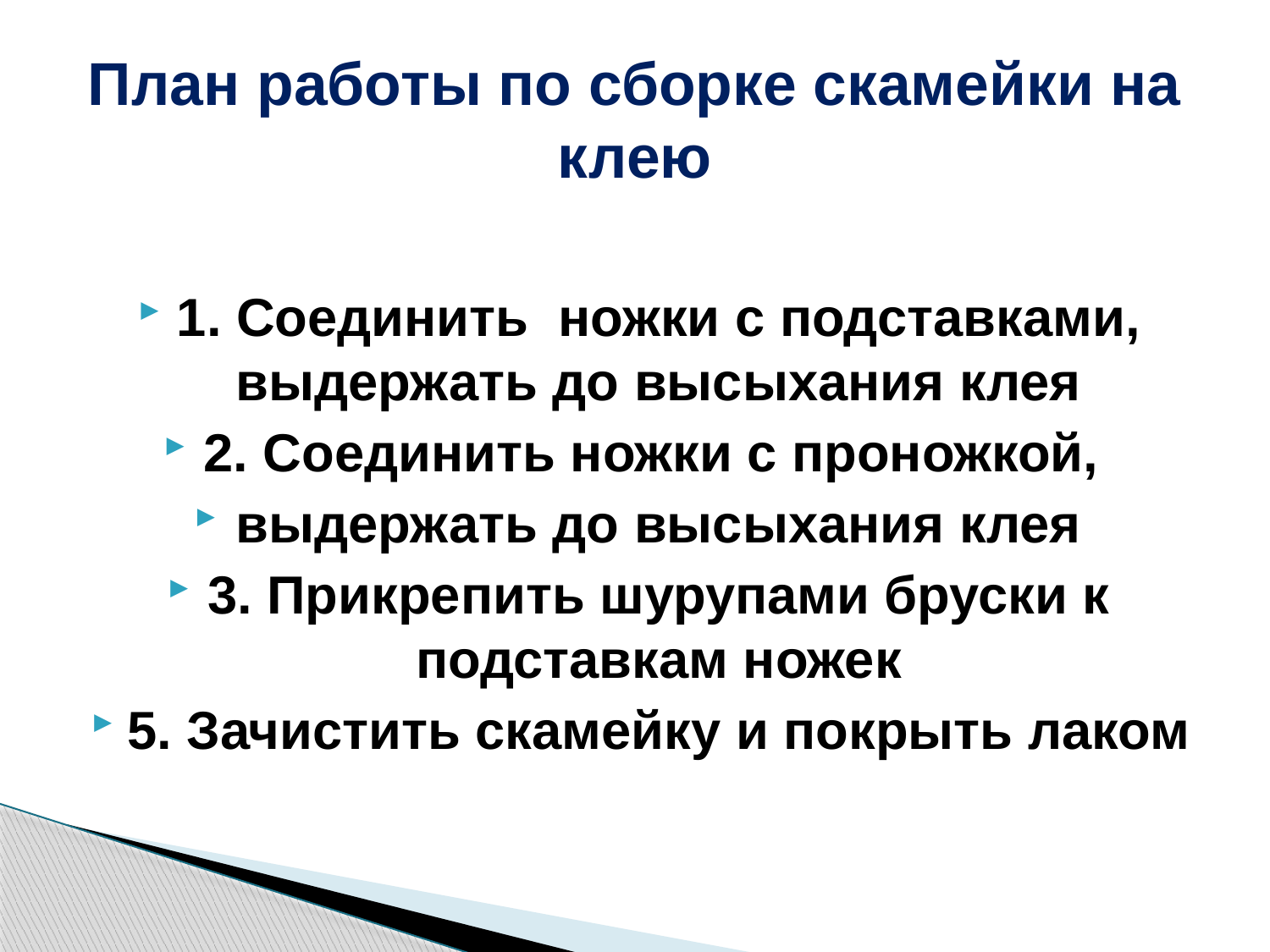

# План работы по сборке скамейки на клею

1. Соединить  ножки с подставками, выдержать до высыхания клея
2. Соединить ножки с проножкой,
выдержать до высыхания клея
3. Прикрепить шурупами бруски к подставкам ножек
5. Зачистить скамейку и покрыть лаком